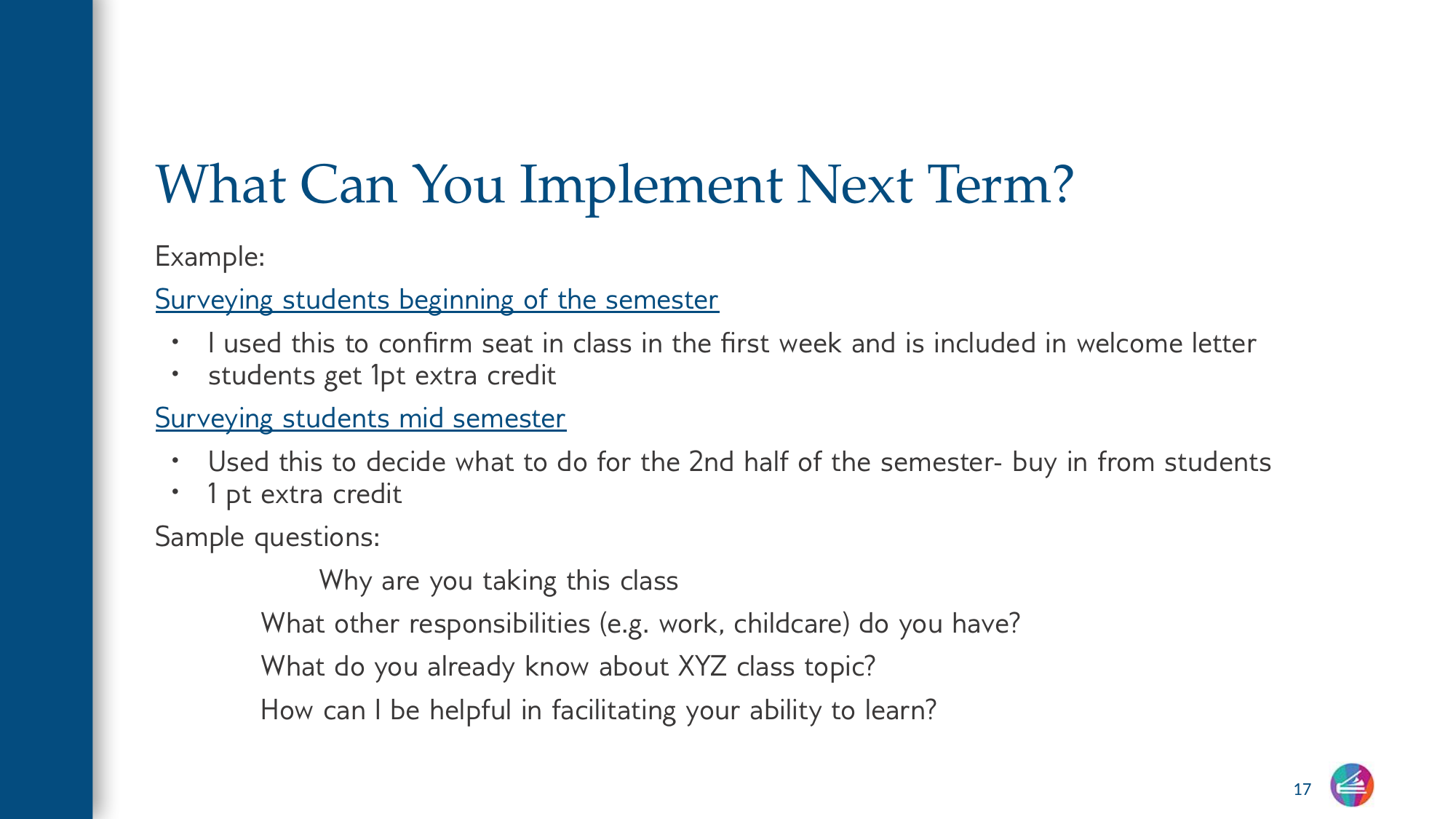

# What Can You Implement Next Term?
Example:
Surveying students beginning of the semester
I used this to confirm seat in class in the first week and is included in welcome letter
students get 1pt extra credit
Surveying students mid semester
Used this to decide what to do for the 2nd half of the semester- buy in from students
1 pt extra credit
Sample questions:
		Why are you taking this class
What other responsibilities (e.g. work, childcare) do you have?
What do you already know about XYZ class topic?
How can I be helpful in facilitating your ability to learn?
17